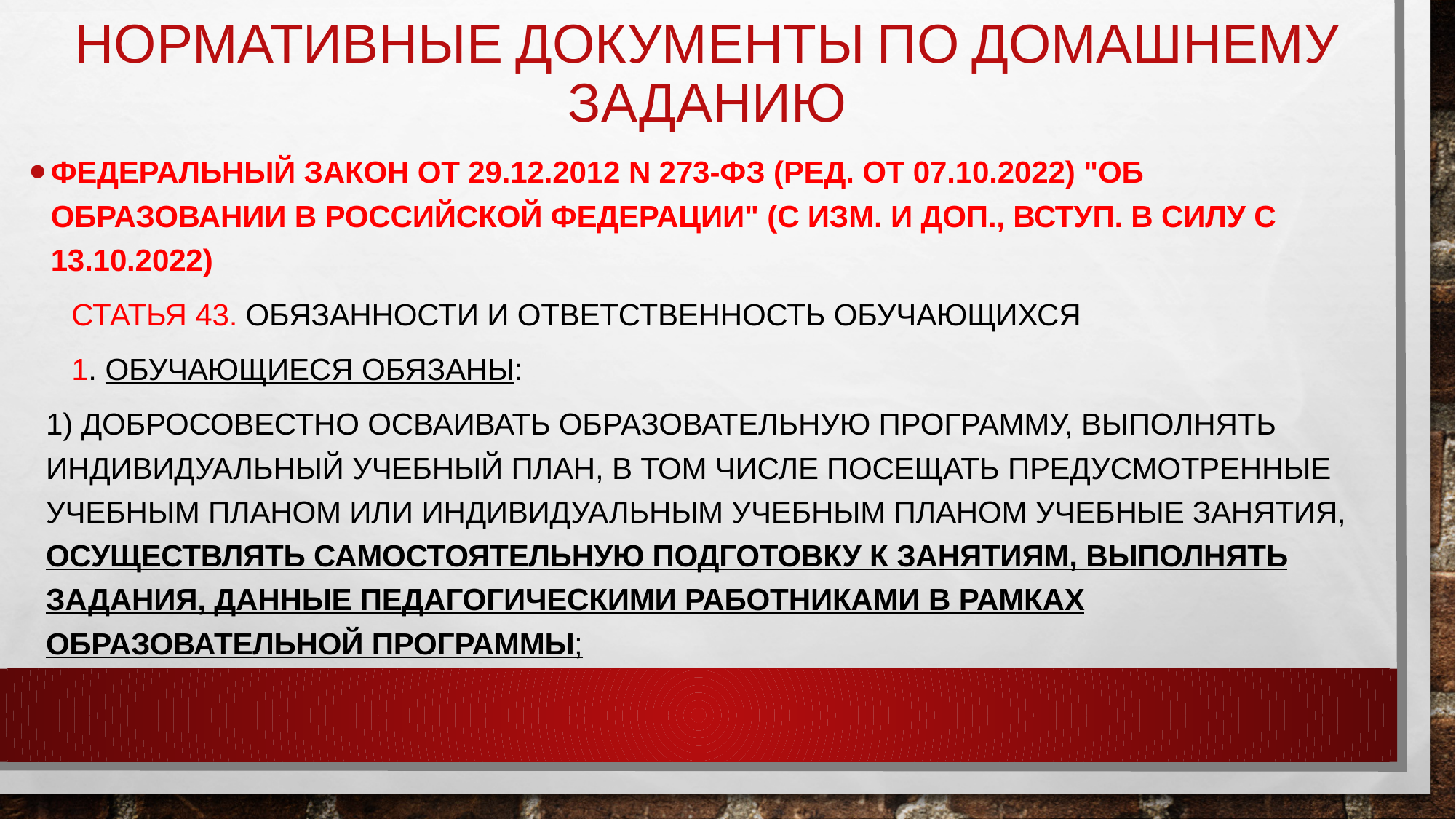

# Нормативные документы по домашнему заданию
Федеральный закон от 29.12.2012 N 273-ФЗ (ред. от 07.10.2022) "Об образовании в Российской Федерации" (с изм. и доп., вступ. в силу с 13.10.2022)
     Статья 43. Обязанности и ответственность обучающихся
     1. Обучающиеся обязаны:
1) добросовестно осваивать образовательную программу, выполнять индивидуальный учебный план, в том числе посещать предусмотренные учебным планом или индивидуальным учебным планом учебные занятия, осуществлять самостоятельную подготовку к занятиям, выполнять задания, данные педагогическими работниками в рамках образовательной программы;